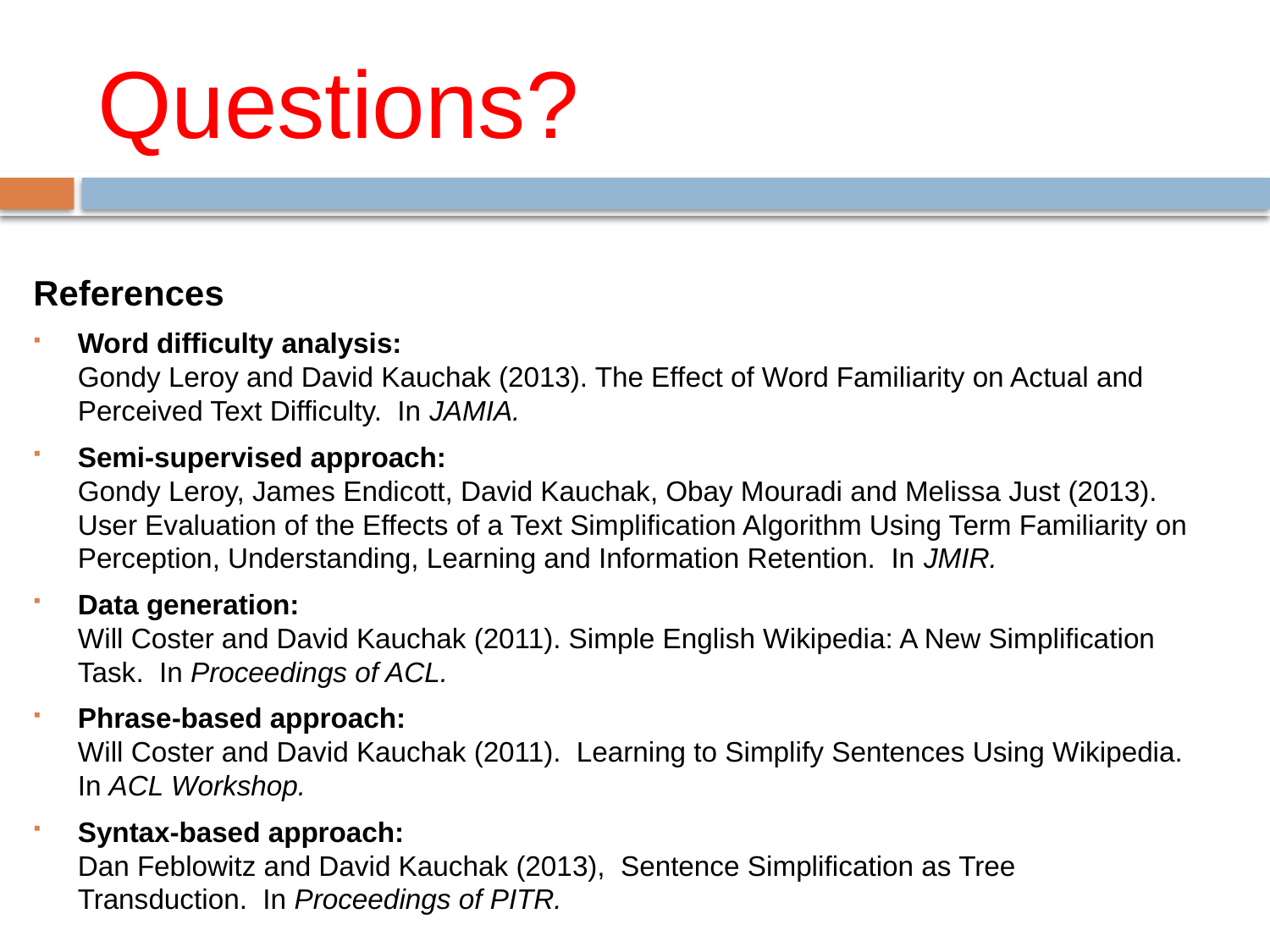

# Questions?
References
Word difficulty analysis:
Gondy Leroy and David Kauchak (2013). The Effect of Word Familiarity on Actual and Perceived Text Difficulty.  In JAMIA.
Semi-supervised approach:
Gondy Leroy, James Endicott, David Kauchak, Obay Mouradi and Melissa Just (2013). User Evaluation of the Effects of a Text Simplification Algorithm Using Term Familiarity on Perception, Understanding, Learning and Information Retention.  In JMIR.
Data generation:
Will Coster and David Kauchak (2011). Simple English Wikipedia: A New Simplification Task.  In Proceedings of ACL.
Phrase-based approach:
Will Coster and David Kauchak (2011).  Learning to Simplify Sentences Using Wikipedia.  In ACL Workshop.
Syntax-based approach:
Dan Feblowitz and David Kauchak (2013),  Sentence Simplification as Tree Transduction.  In Proceedings of PITR.